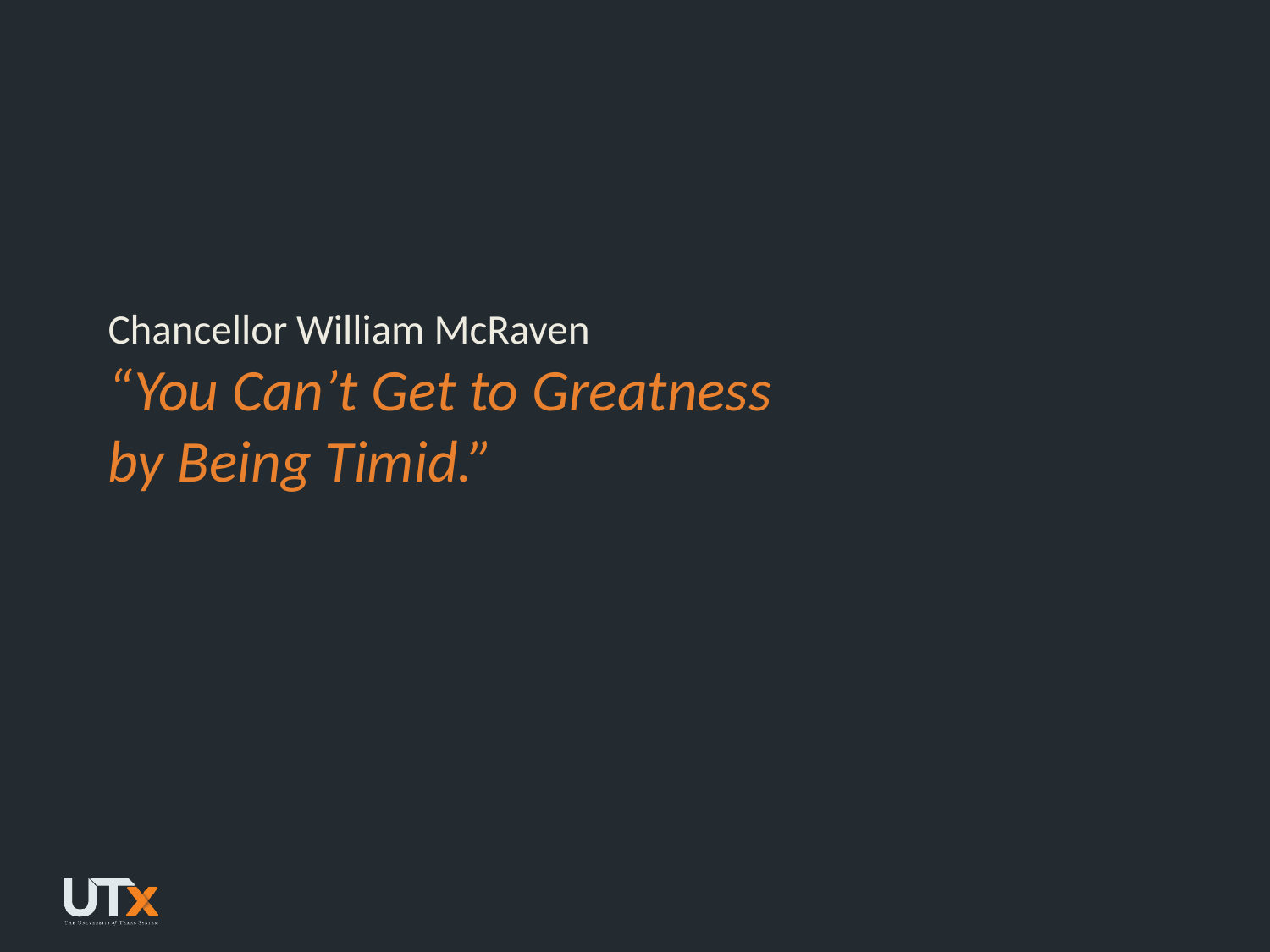

# Chancellor William McRaven “You Can’t Get to Greatness by Being Timid.”